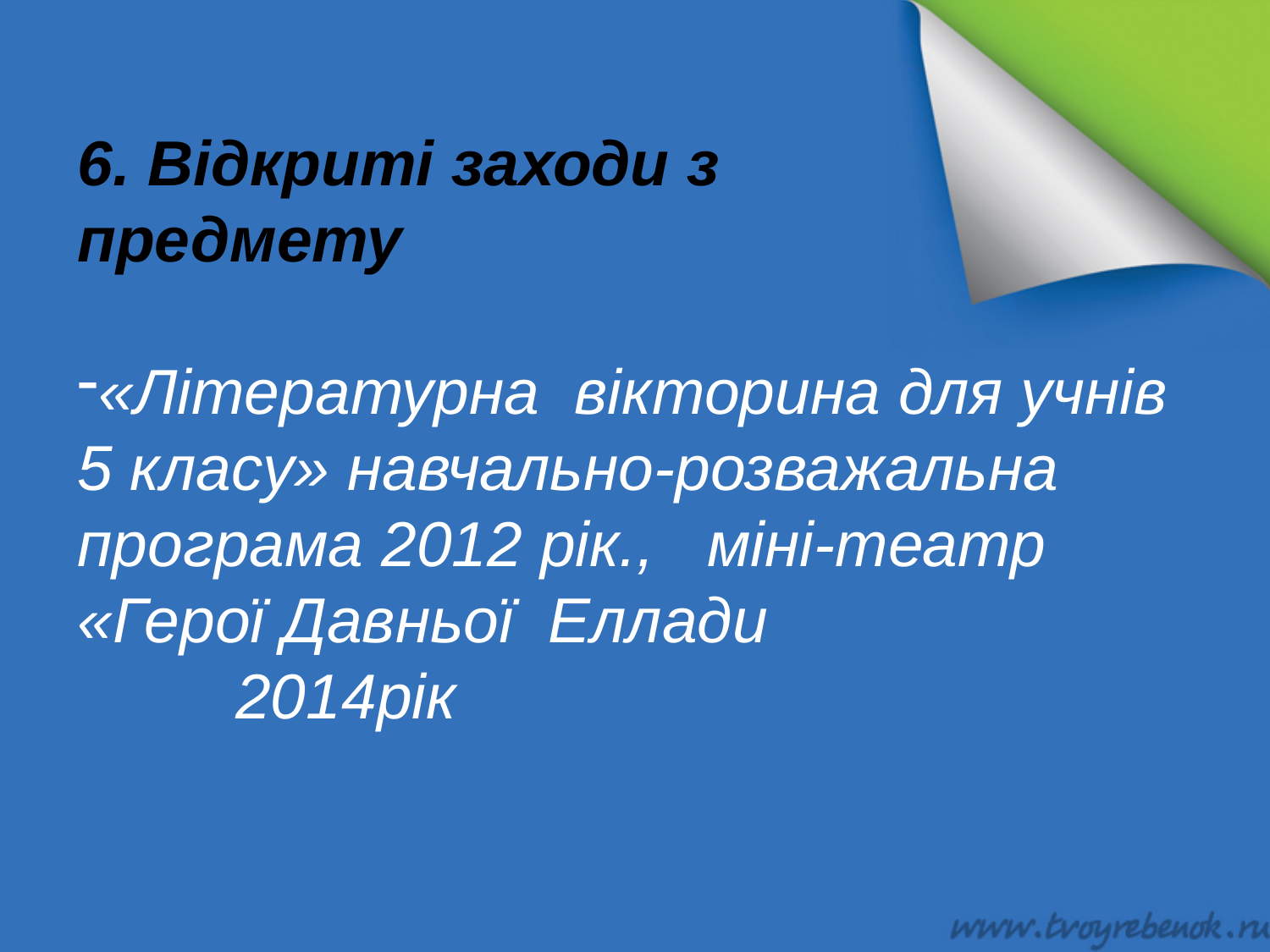

6. Відкриті заходи з
предмету

«Літературна  вікторина для учнів 5 класу» навчально-розважальна 	програма 2012 рік.,   міні-театр  «Герої Давньої  Еллади
         2014рік